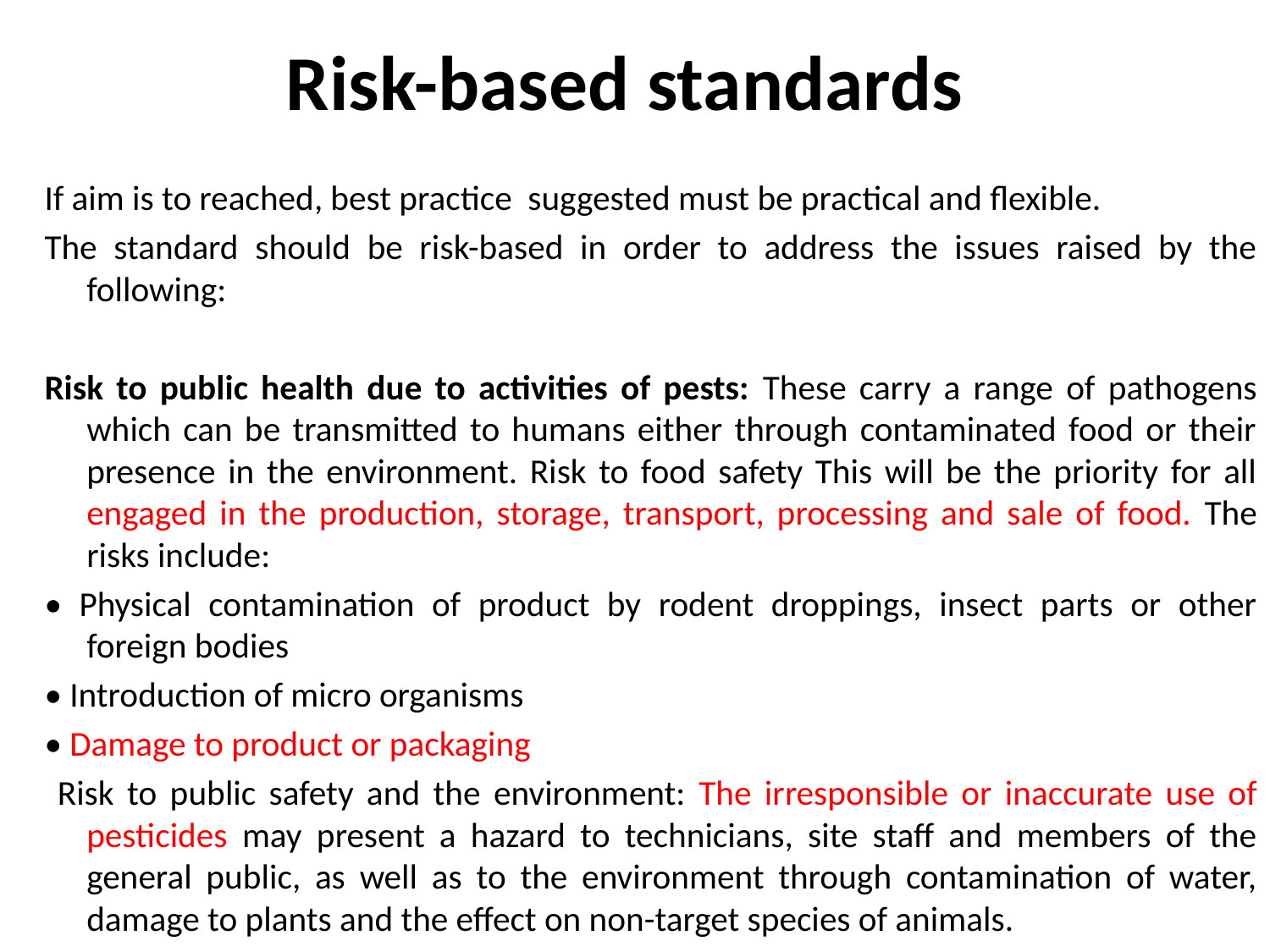

# Risk-based standards
If aim is to reached, best practice  suggested must be practical and flexible.
The standard should be risk-based in order to address the issues raised by the following:

Risk to public health due to activities of pests: These carry a range of pathogens which can be transmitted to humans either through contaminated food or their presence in the environment. Risk to food safety This will be the priority for all engaged in the production, storage, transport, processing and sale of food. The risks include:
• Physical contamination of product by rodent droppings, insect parts or other foreign bodies
• Introduction of micro organisms
• Damage to product or packaging
 Risk to public safety and the environment: The irresponsible or inaccurate use of pesticides may present a hazard to technicians, site staff and members of the general public, as well as to the environment through contamination of water, damage to plants and the effect on non-target species of animals.